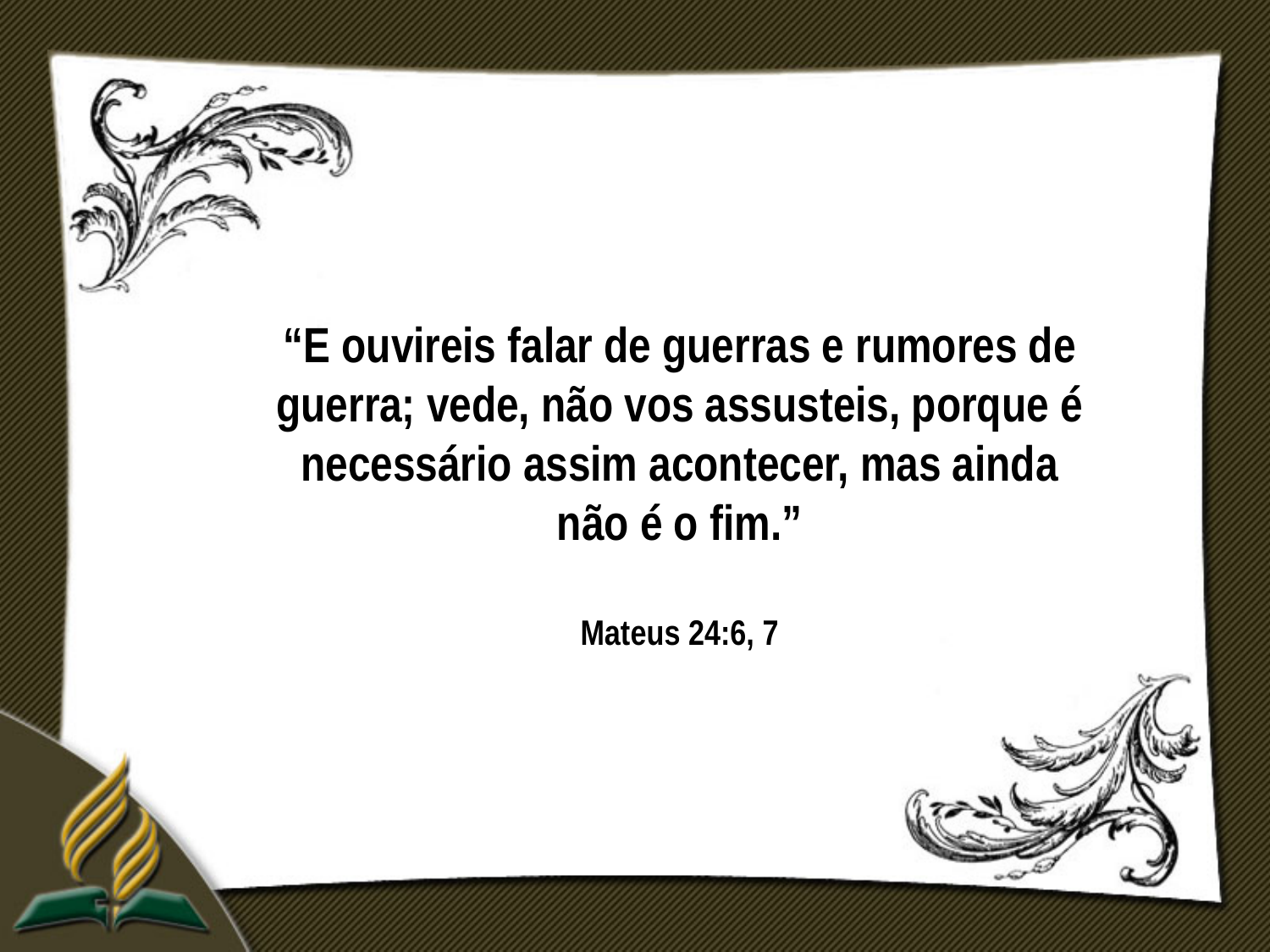

“E ouvireis falar de guerras e rumores de guerra; vede, não vos assusteis, porque é necessário assim acontecer, mas ainda
não é o fim.”

Mateus 24:6, 7